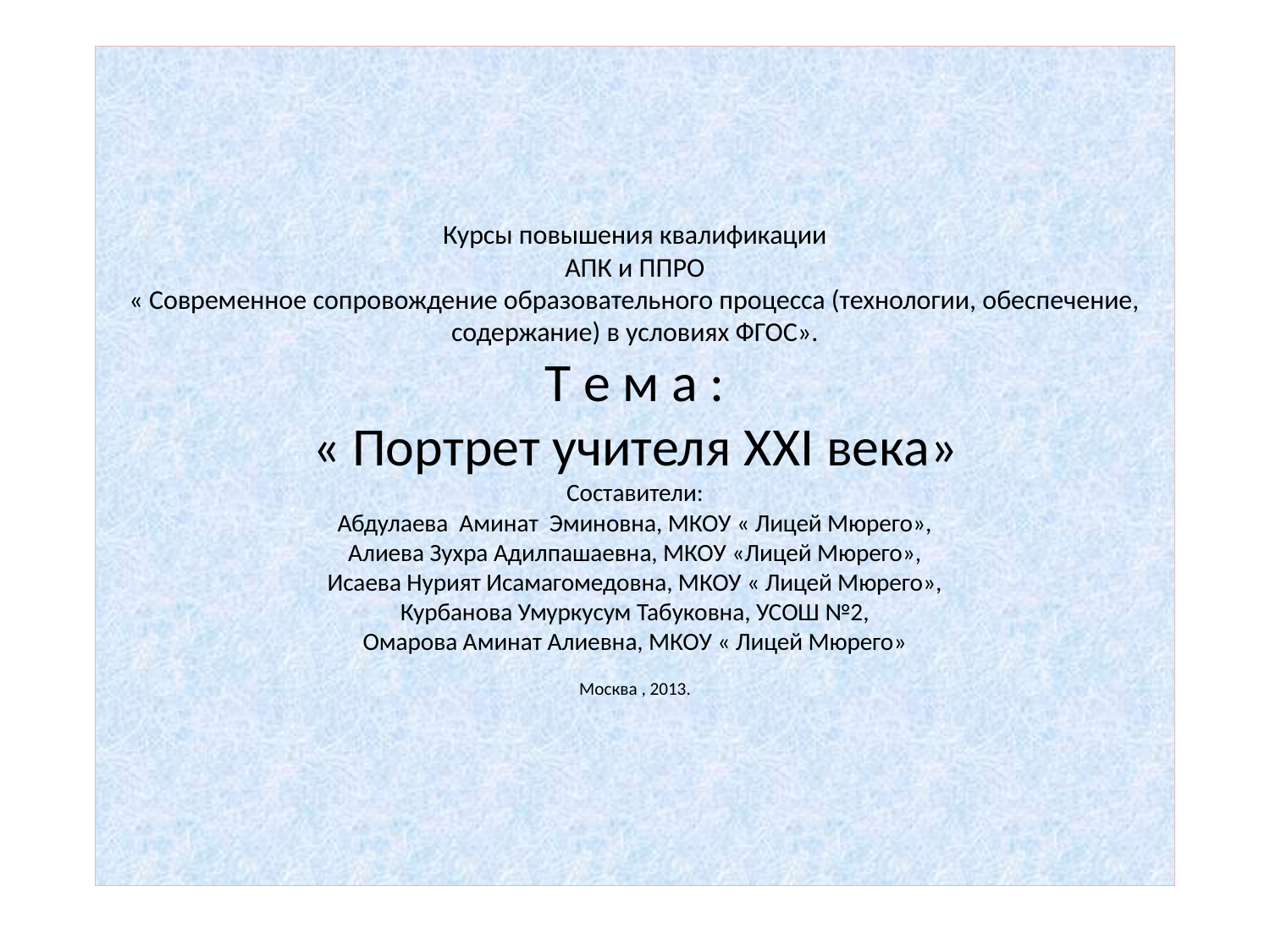

# Курсы повышения квалификации АПК и ППРО « Современное сопровождение образовательного процесса (технологии, обеспечение, содержание) в условиях ФГОС». Т е м а : « Портрет учителя XXI века» Составители: Абдулаева  Аминат  Эминовна, МКОУ « Лицей Мюрего», Алиева Зухра Адилпашаевна, МКОУ «Лицей Мюрего», Исаева Нурият Исамагомедовна, МКОУ « Лицей Мюрего», Курбанова Умуркусум Табуковна, УСОШ №2, Омарова Аминат Алиевна, МКОУ « Лицей Мюрего» Москва , 2013.